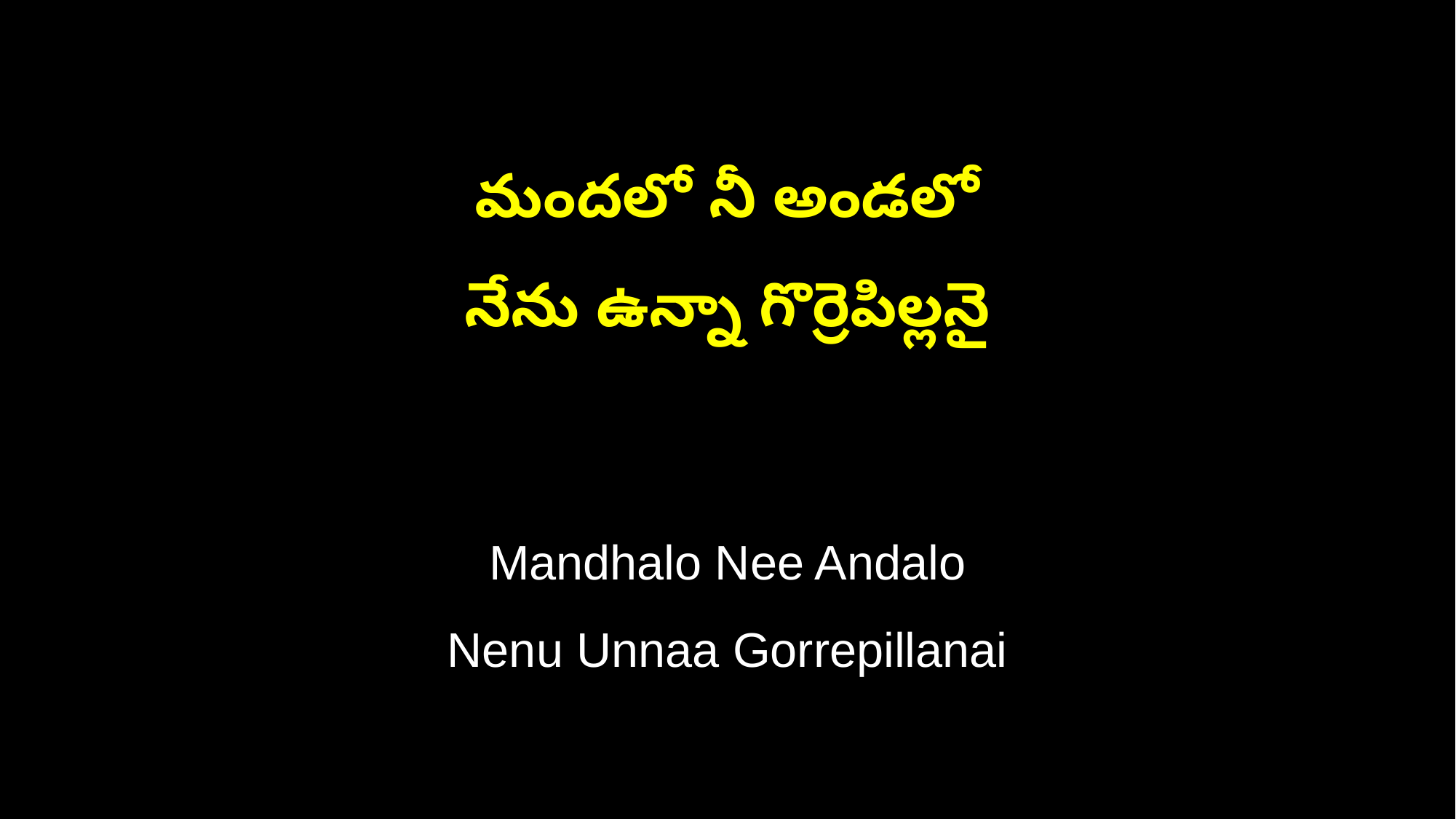

మందలో నీ అండలో
నేను ఉన్నా గొర్రెపిల్లనై
Mandhalo Nee Andalo
Nenu Unnaa Gorrepillanai